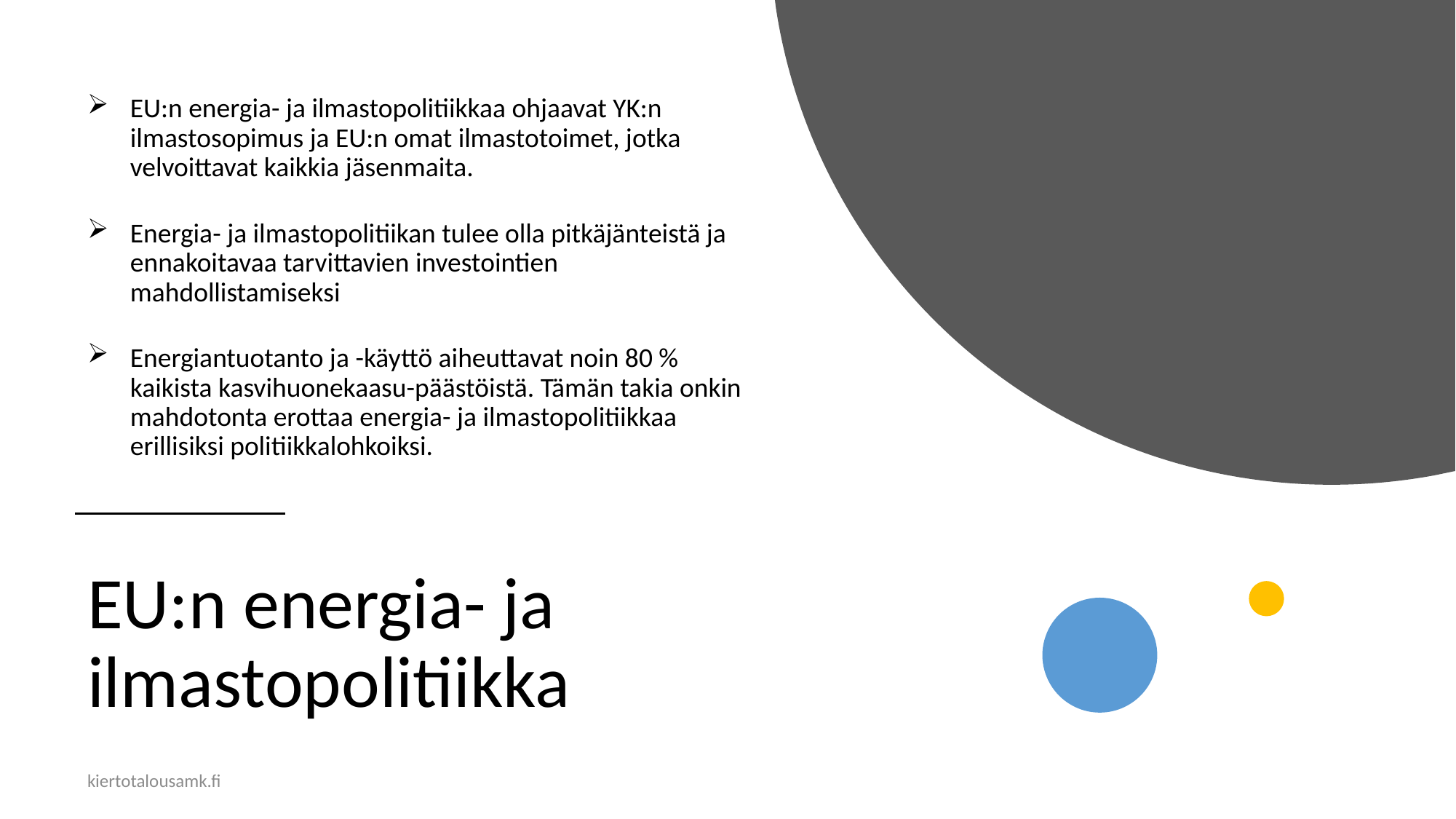

EU:n energia- ja ilmastopolitiikkaa ohjaavat YK:n ilmastosopimus ja EU:n omat ilmastotoimet, jotka velvoittavat kaikkia jäsenmaita.
Energia- ja ilmastopolitiikan tulee olla pitkäjänteistä ja ennakoitavaa tarvittavien investointien mahdollistamiseksi
Energiantuotanto ja -käyttö aiheuttavat noin 80 % kaikista kasvihuonekaasu-päästöistä. Tämän takia onkin mahdotonta erottaa energia- ja ilmastopolitiikkaa erillisiksi politiikkalohkoiksi.
# EU:n energia- ja ilmastopolitiikka

kiertotalousamk.fi